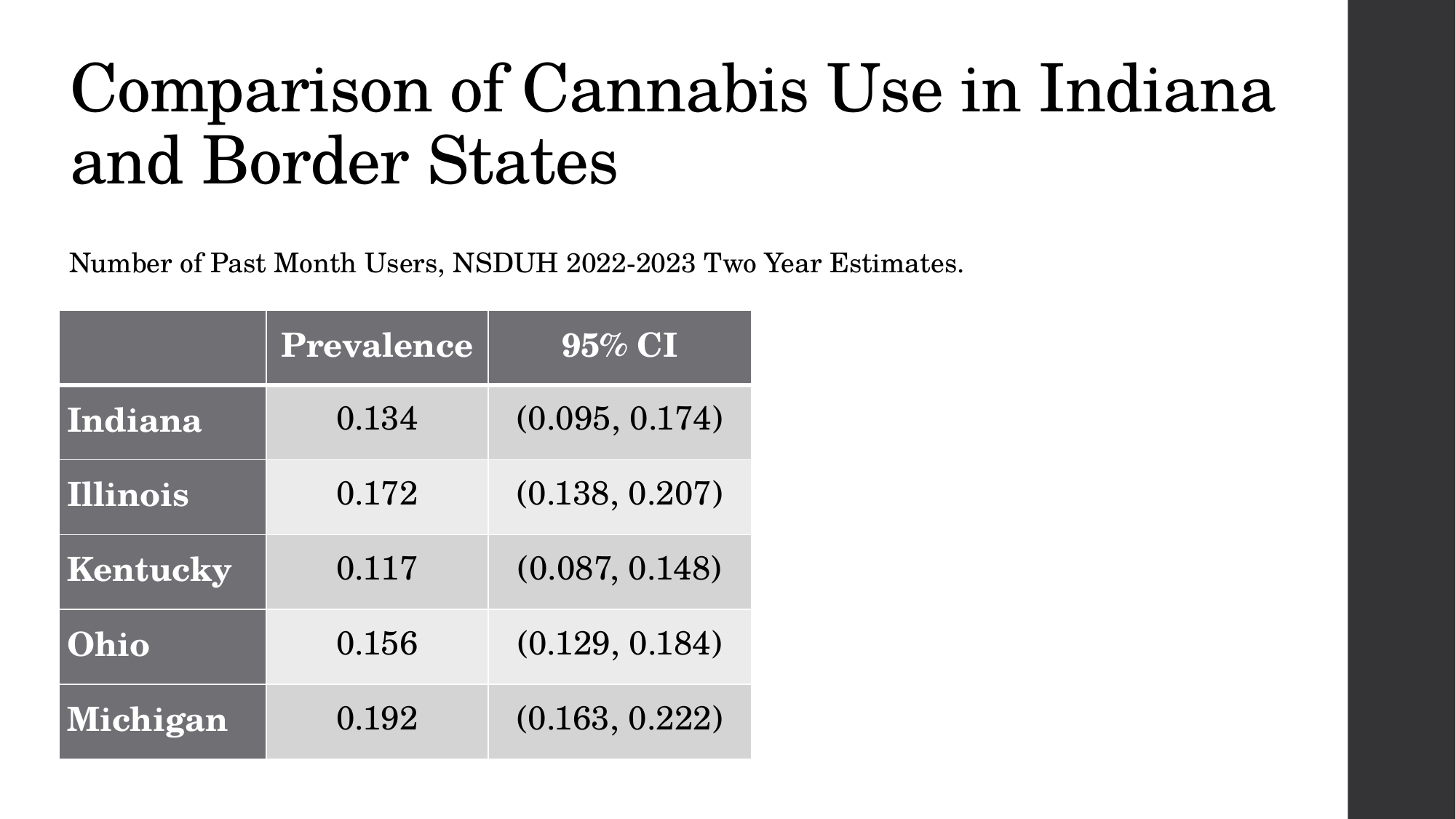

# Comparison of Cannabis Use in Indiana and Border States
Number of Past Month Users, NSDUH 2022-2023 Two Year Estimates.
|  | Prevalence | 95% CI |
| --- | --- | --- |
| Indiana | 0.134 | (0.095, 0.174) |
| Illinois | 0.172 | (0.138, 0.207) |
| Kentucky | 0.117 | (0.087, 0.148) |
| Ohio | 0.156 | (0.129, 0.184) |
| Michigan | 0.192 | (0.163, 0.222) |